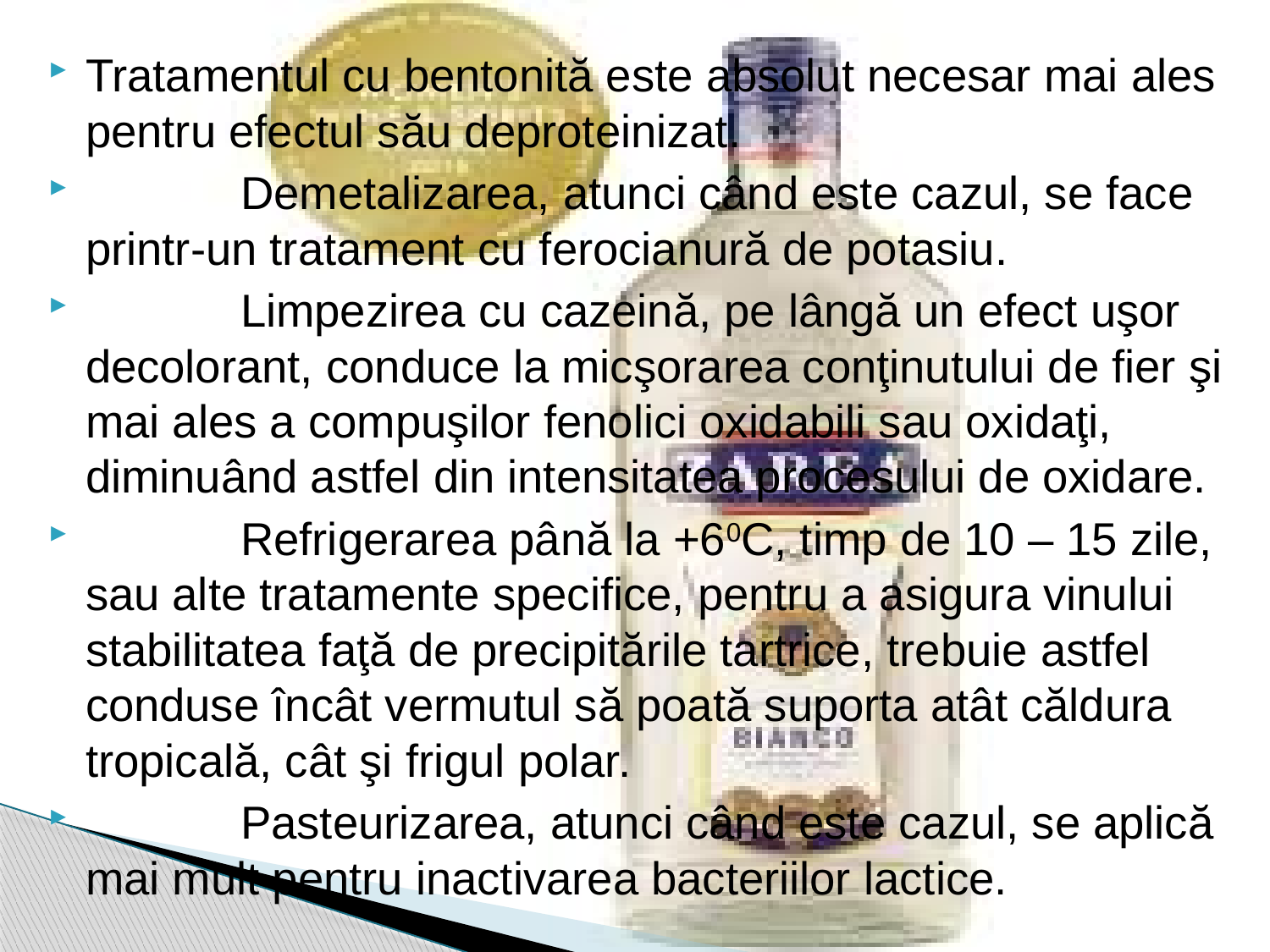

Tratamentul cu bentonită este absolut necesar mai ales pentru efectul său deproteinizat.
            Demetalizarea, atunci când este cazul, se face printr-un tratament cu ferocianură de potasiu.
            Limpezirea cu cazeină, pe lângă un efect uşor decolorant, conduce la micşorarea conţinutului de fier şi mai ales a compuşilor fenolici oxidabili sau oxidaţi, diminuând astfel din intensitatea procesului de oxidare.
            Refrigerarea până la +60C, timp de 10 – 15 zile, sau alte tratamente specifice, pentru a asigura vinului stabilitatea faţă de precipitările tartrice, trebuie astfel conduse încât vermutul să poată suporta atât căldura tropicală, cât şi frigul polar.
            Pasteurizarea, atunci când este cazul, se aplică mai mult pentru inactivarea bacteriilor lactice.